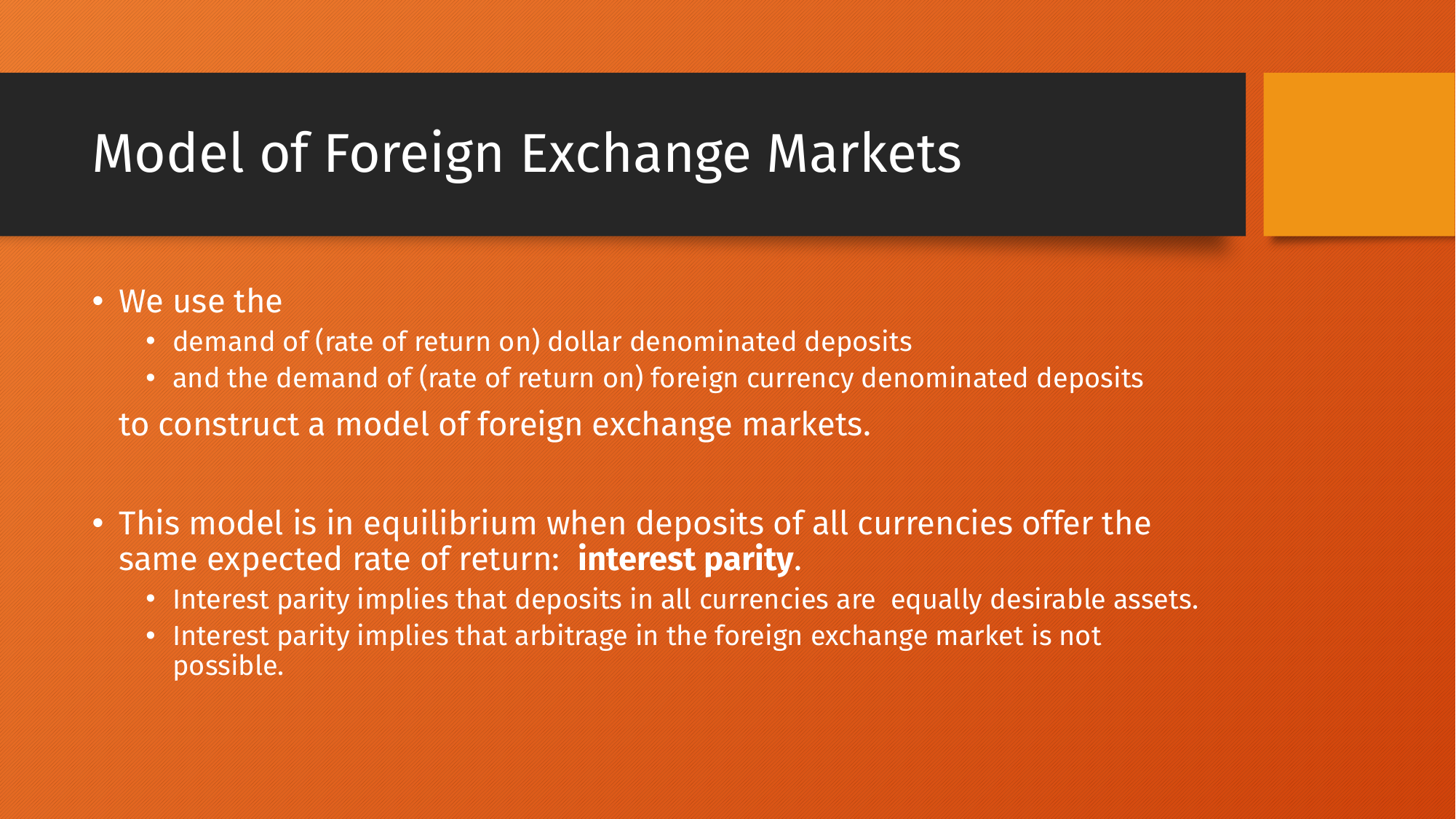

# Model of Foreign Exchange Markets
We use the
demand of (rate of return on) dollar denominated deposits
and the demand of (rate of return on) foreign currency denominated deposits
	to construct a model of foreign exchange markets.

This model is in equilibrium when deposits of all currencies offer the same expected rate of return:  interest parity.
Interest parity implies that deposits in all currencies are  equally desirable assets.
Interest parity implies that arbitrage in the foreign exchange market is not possible.